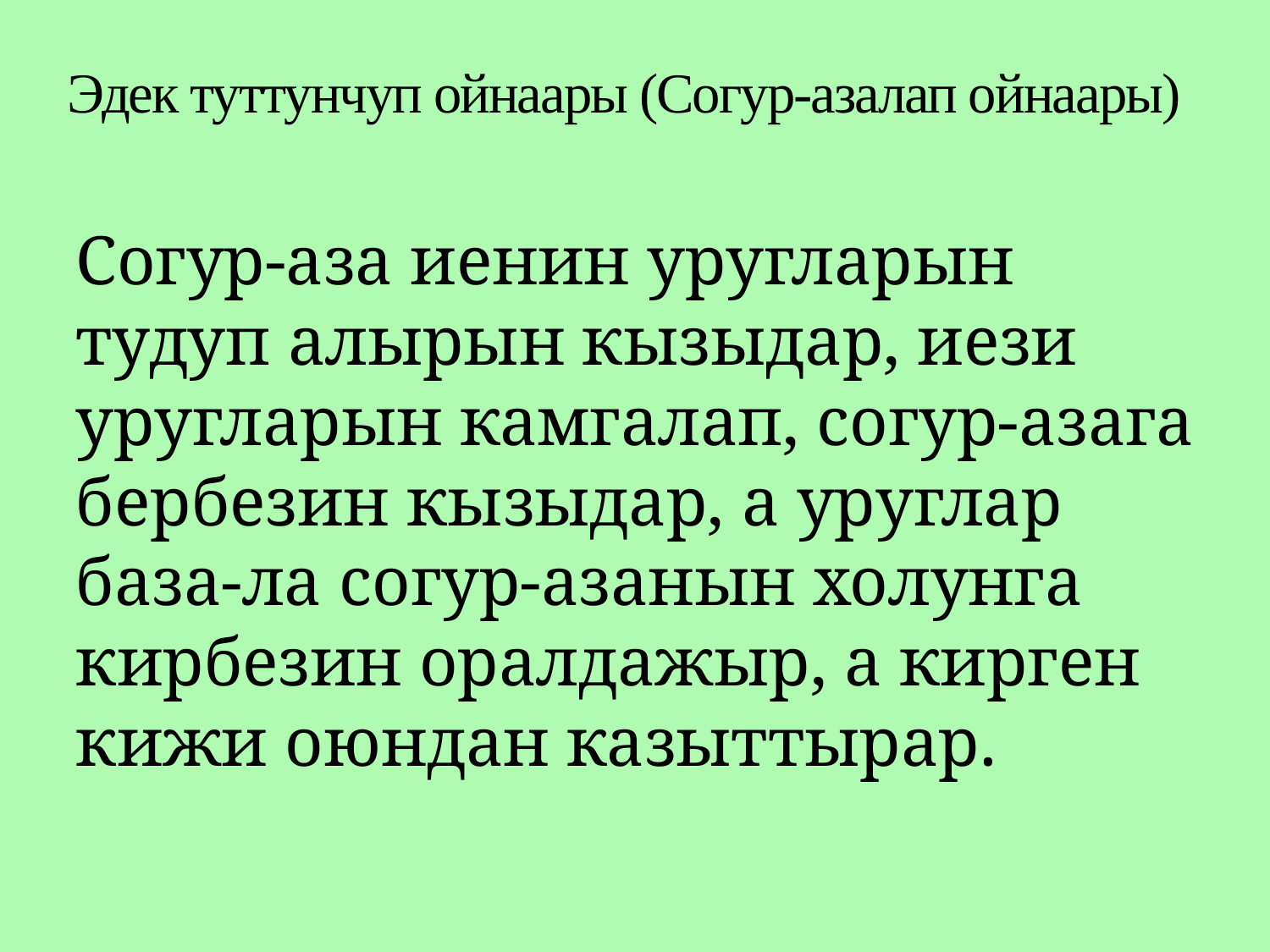

# Эдек туттунчуп ойнаары (Согур-азалап ойнаары)
Согур-аза иенин уругларын тудуп алырын кызыдар, иези уругларын камгалап, согур-азага бербезин кызыдар, а уруглар база-ла согур-азанын холунга кирбезин оралдажыр, а кирген кижи оюндан казыттырар.